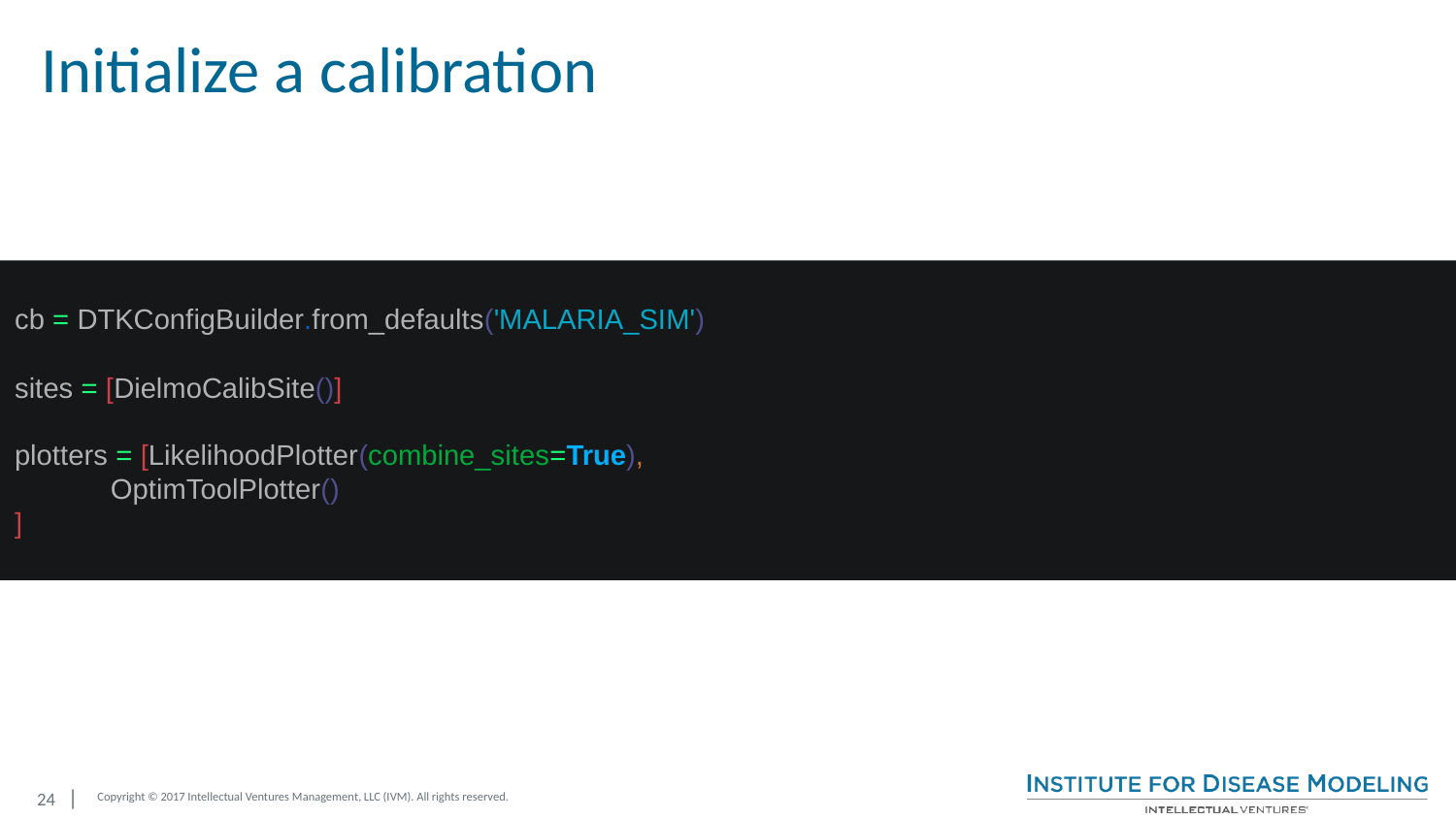

# Initialize a calibration

cb = DTKConfigBuilder.from_defaults('MALARIA_SIM')
sites = [DielmoCalibSite()]

plotters = [LikelihoodPlotter(combine_sites=True),
            OptimToolPlotter()
]